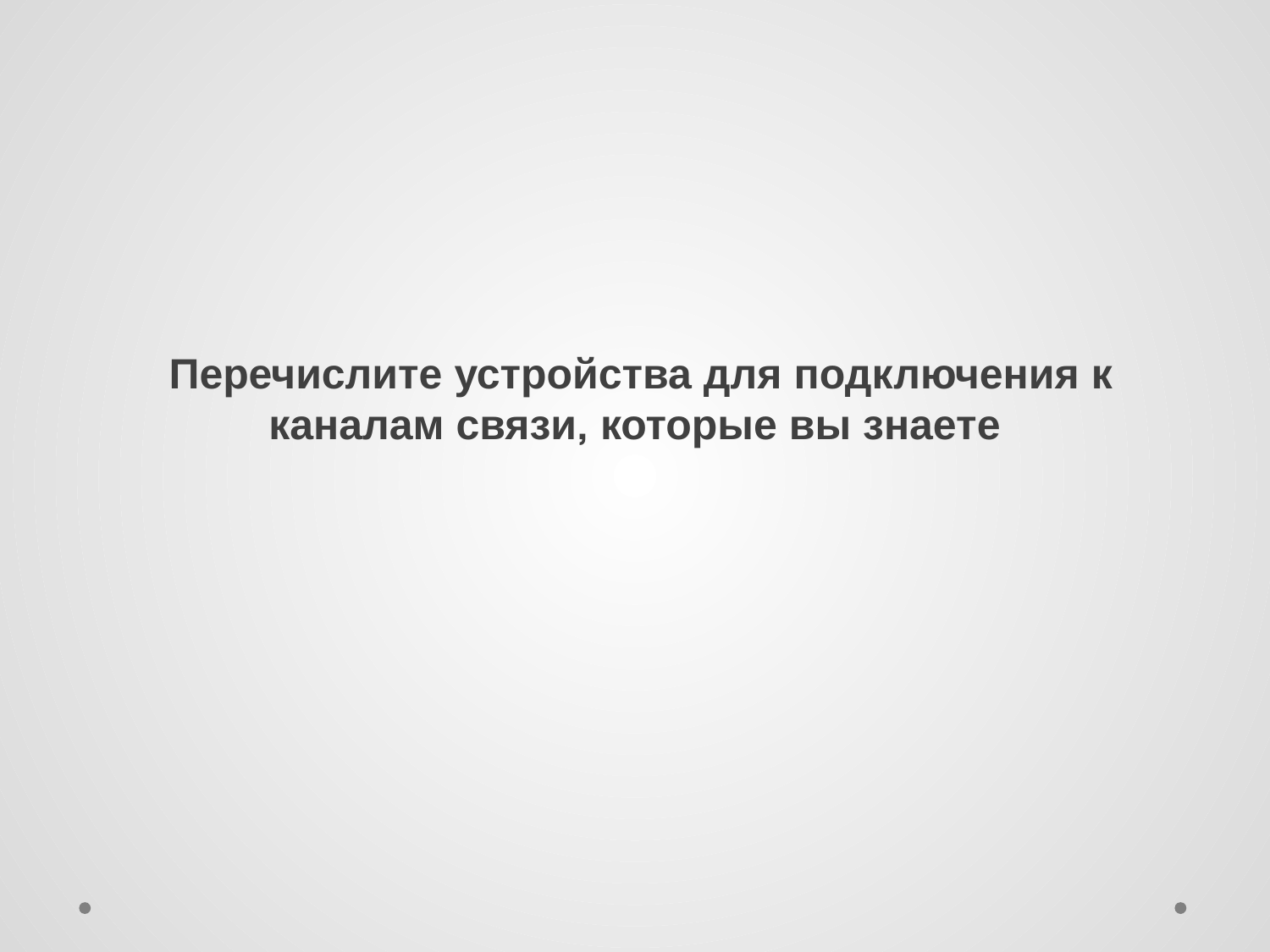

Перечислите устройства для подключения к каналам связи, которые вы знаете